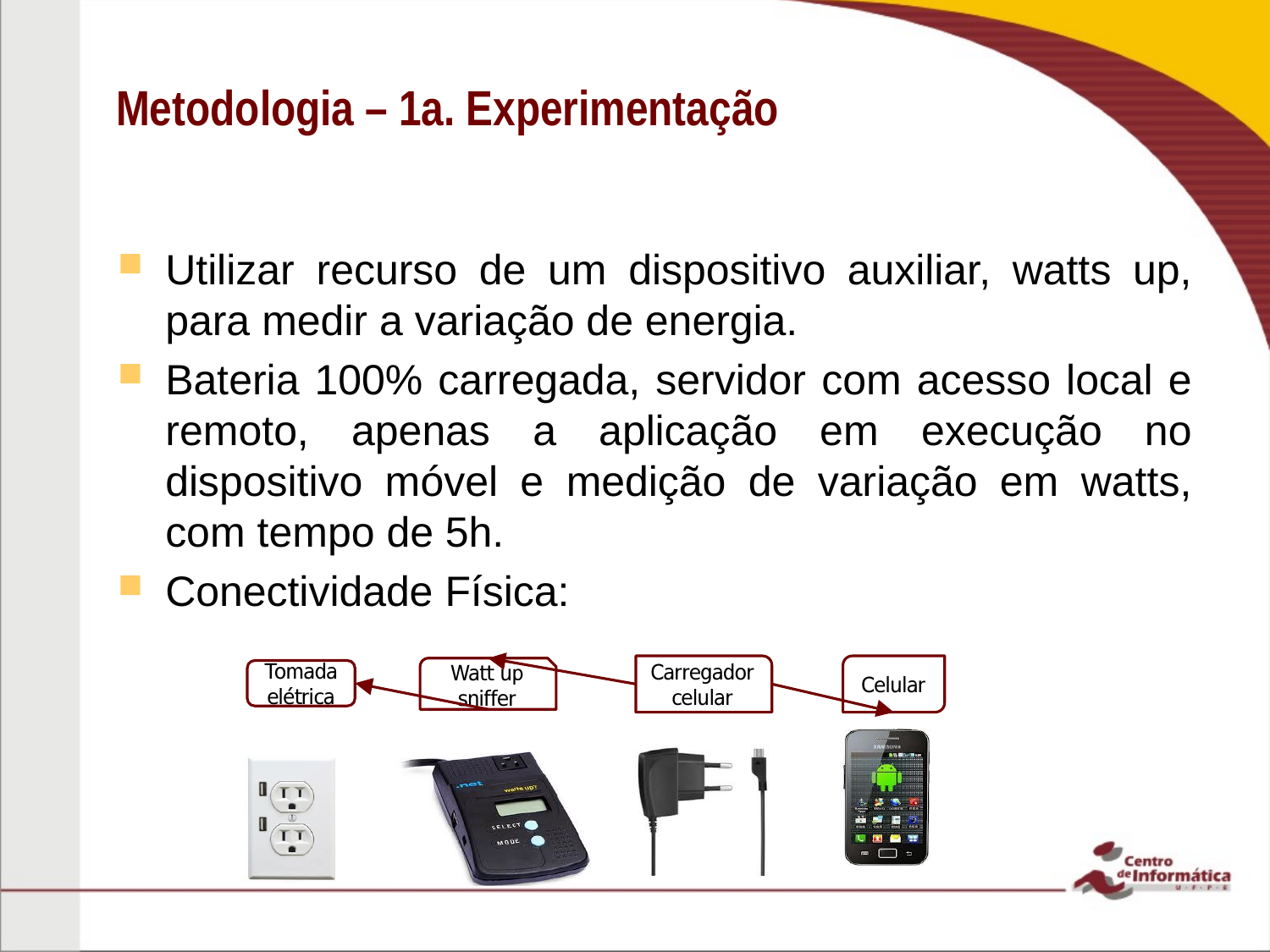

# Metodologia – 1a. Experimentação
Utilizar recurso de um dispositivo auxiliar, watts up, para medir a variação de energia.
Bateria 100% carregada, servidor com acesso local e remoto, apenas a aplicação em execução no dispositivo móvel e medição de variação em watts, com tempo de 5h.
Conectividade Física:
Carregador celular
Celular
Watt up
sniffer
Tomada elétrica